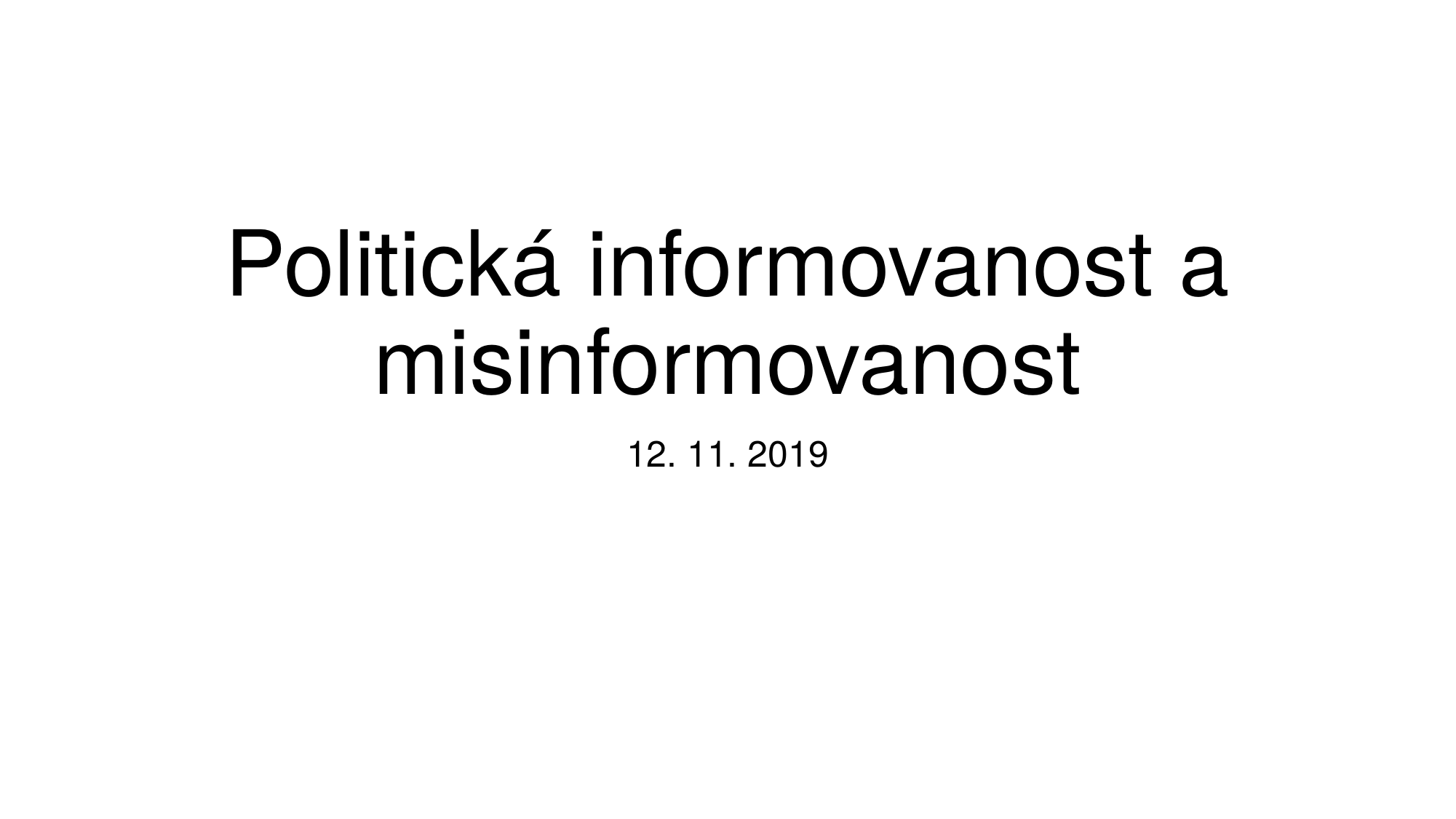

# Politická informovanost a misinformovanost
12. 11. 2019